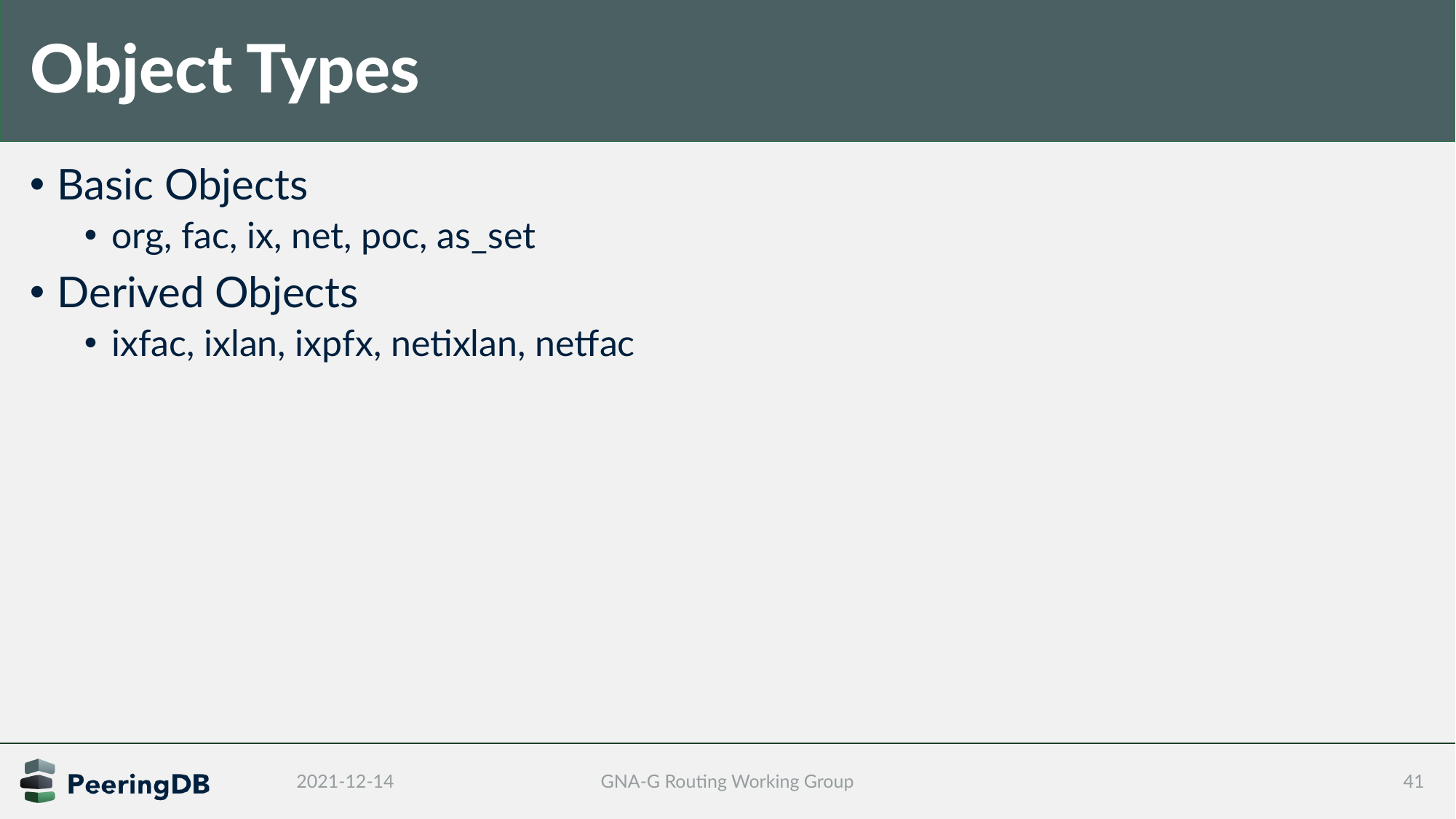

# Object Types
Basic Objects
org, fac, ix, net, poc, as_set
Derived Objects
ixfac, ixlan, ixpfx, netixlan, netfac
2021-12-14
GNA-G Routing Working Group
41